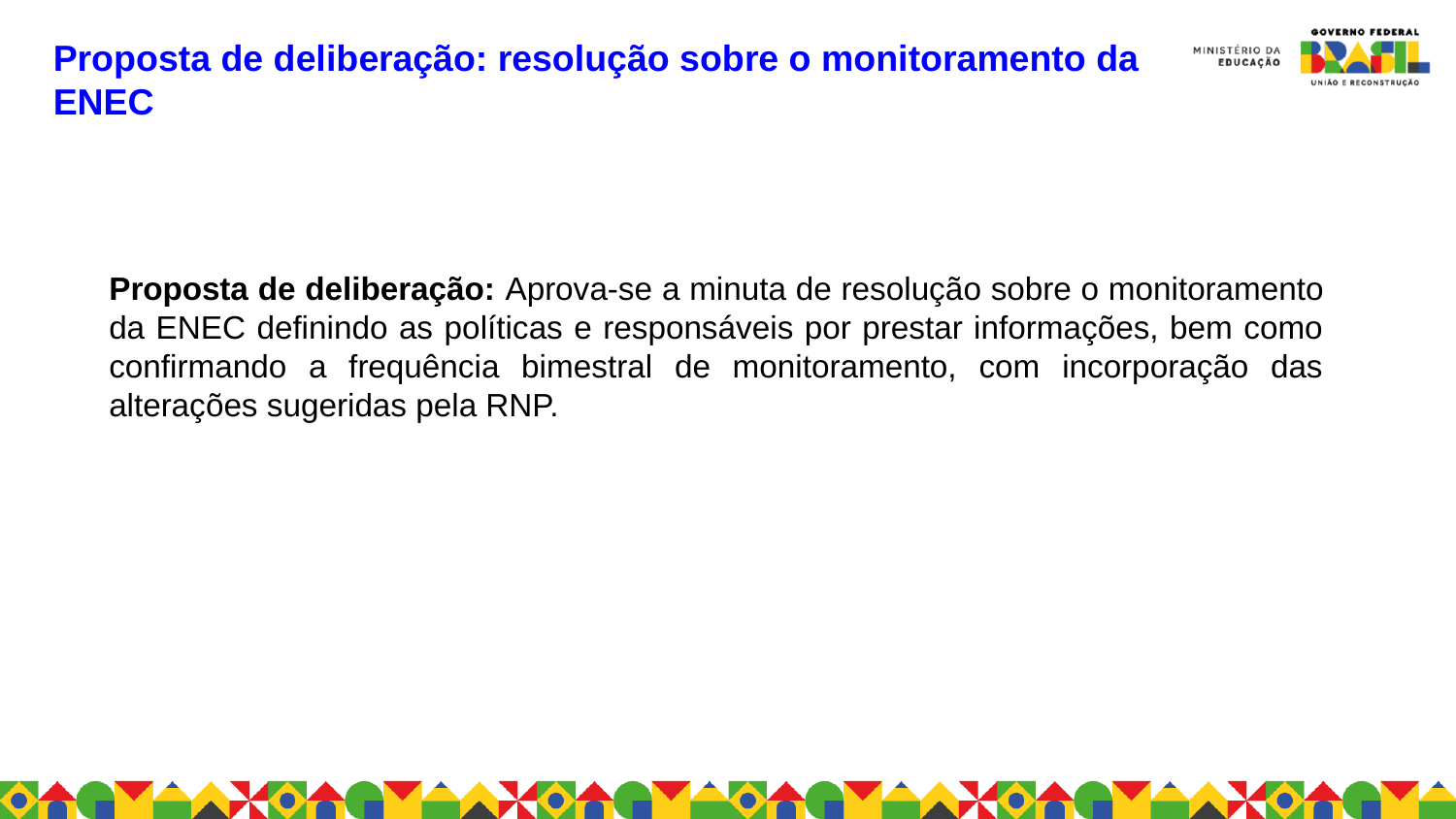

Proposta de deliberação: resolução sobre o monitoramento da ENEC
Proposta de deliberação: Aprova-se a minuta de resolução sobre o monitoramento da ENEC definindo as políticas e responsáveis por prestar informações, bem como confirmando a frequência bimestral de monitoramento, com incorporação das alterações sugeridas pela RNP.